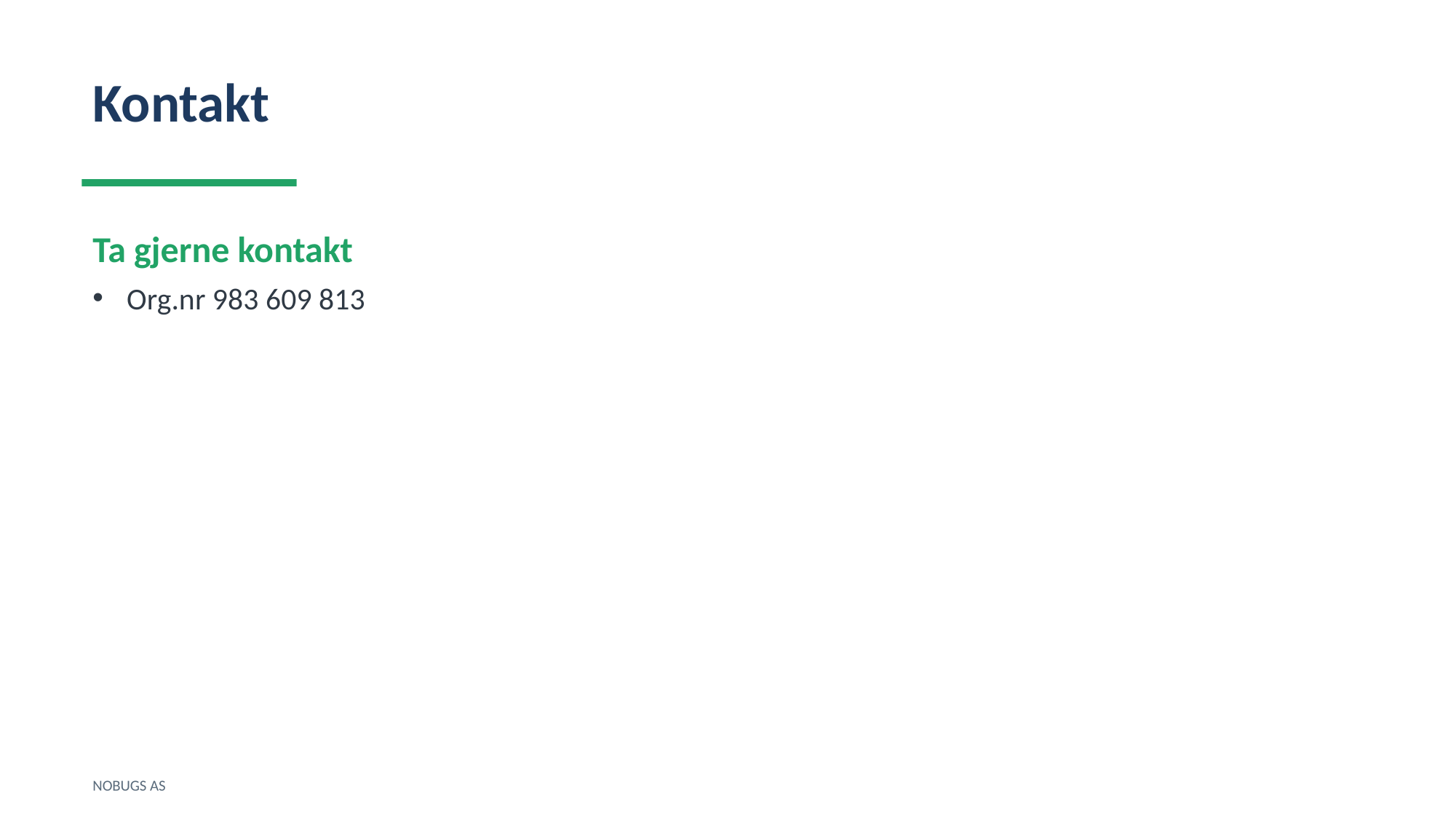

Kontakt

Ta gjerne kontakt
Org.nr 983 609 813
NOBUGS AS